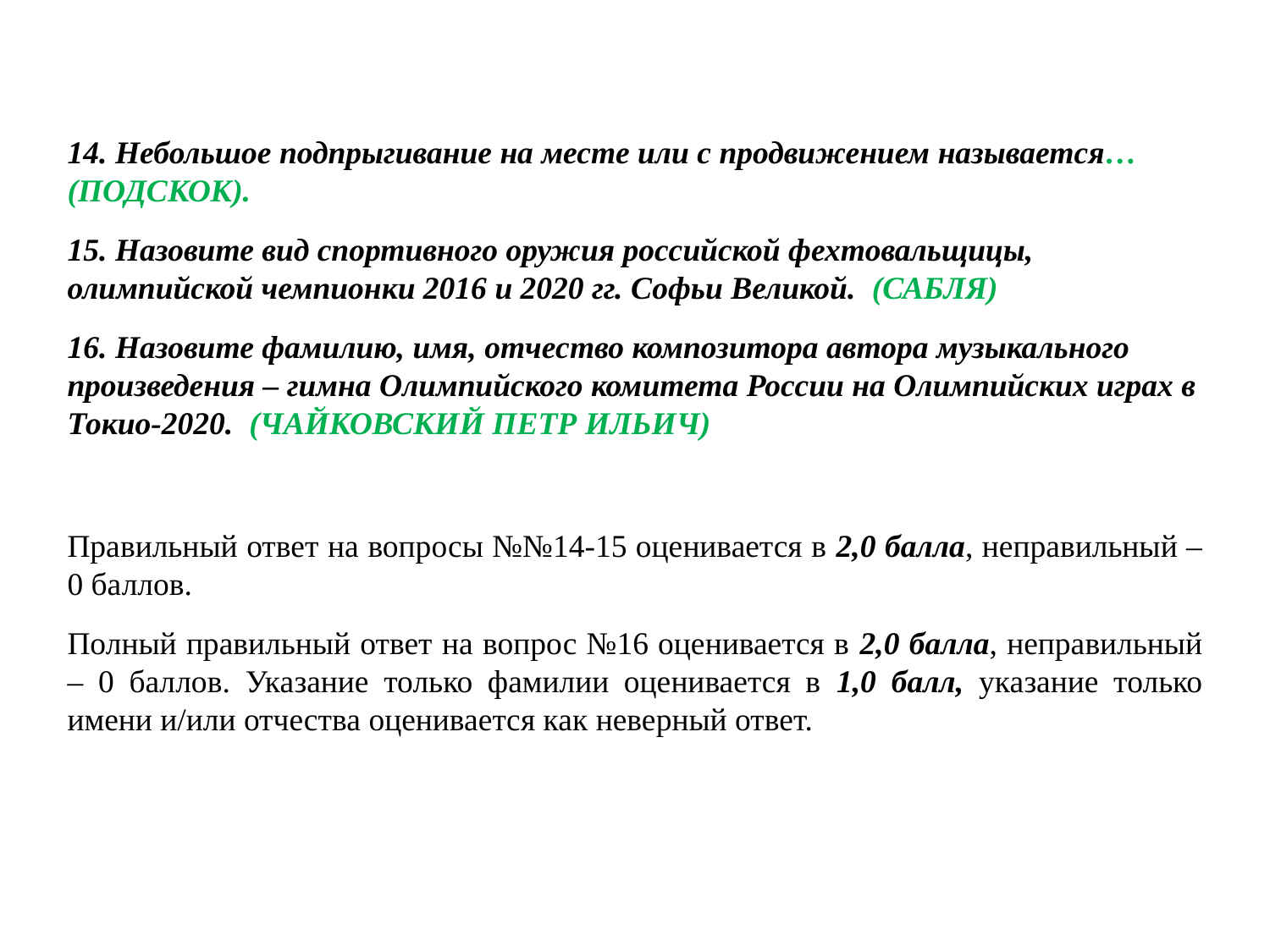

14. Небольшое подпрыгивание на месте или с продвижением называется…(ПОДСКОК).
15. Назовите вид спортивного оружия российской фехтовальщицы, олимпийской чемпионки 2016 и 2020 гг. Софьи Великой.  (САБЛЯ)
16. Назовите фамилию, имя, отчество композитора автора музыкального произведения – гимна Олимпийского комитета России на Олимпийских играх в Токио-2020.  (ЧАЙКОВСКИЙ ПЕТР ИЛЬИЧ)
Правильный ответ на вопросы №№14-15 оценивается в 2,0 балла, неправильный – 0 баллов.
Полный правильный ответ на вопрос №16 оценивается в 2,0 балла, неправильный – 0 баллов. Указание только фамилии оценивается в 1,0 балл, указание только имени и/или отчества оценивается как неверный ответ.